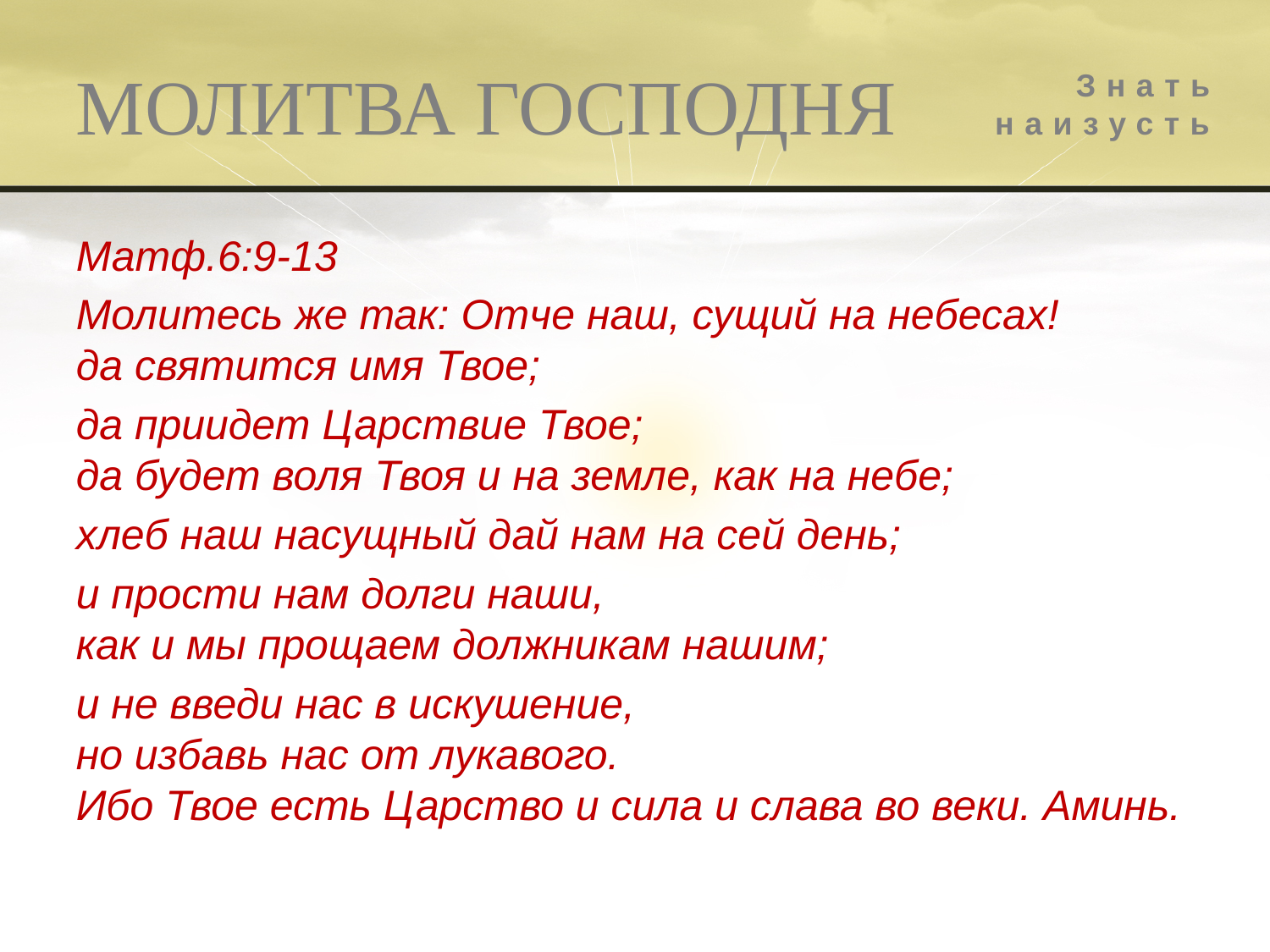

# МОЛИТВА ГОСПОДНЯ
Знать
наизусть
Матф.6:9-13
Молитесь же так: Отче наш, сущий на небесах!
да святится имя Твое;
да приидет Царствие Твое;
да будет воля Твоя и на земле, как на небе;
хлеб наш насущный дай нам на сей день;
и прости нам долги наши,
как и мы прощаем должникам нашим;
и не введи нас в искушение,
но избавь нас от лукавого.
Ибо Твое есть Царство и сила и слава во веки. Аминь.